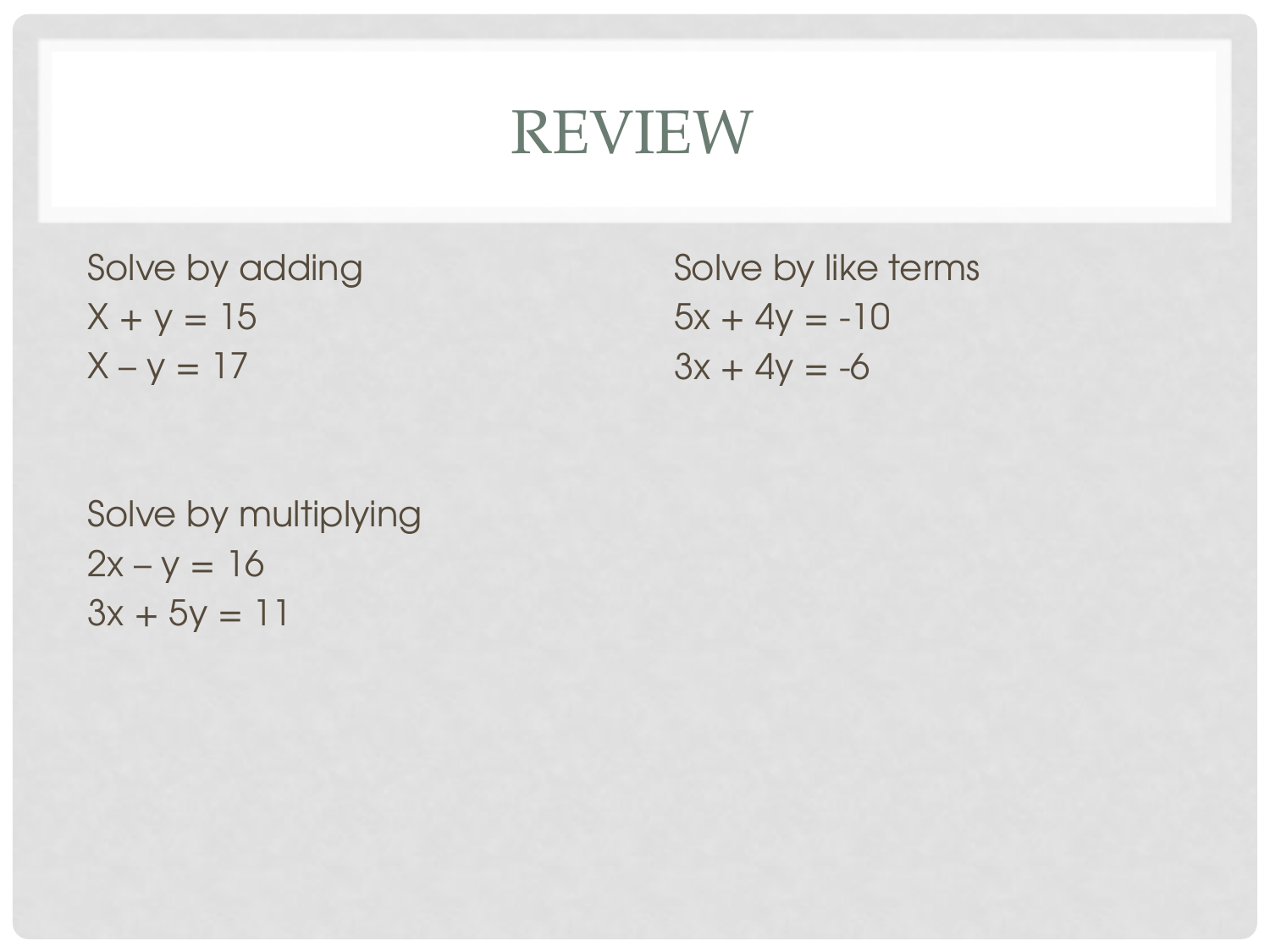

# Review
Solve by adding
X + y = 15
X – y = 17

Solve by multiplying
2x – y = 16
3x + 5y = 11
Solve by like terms
5x + 4y = -10
3x + 4y = -6